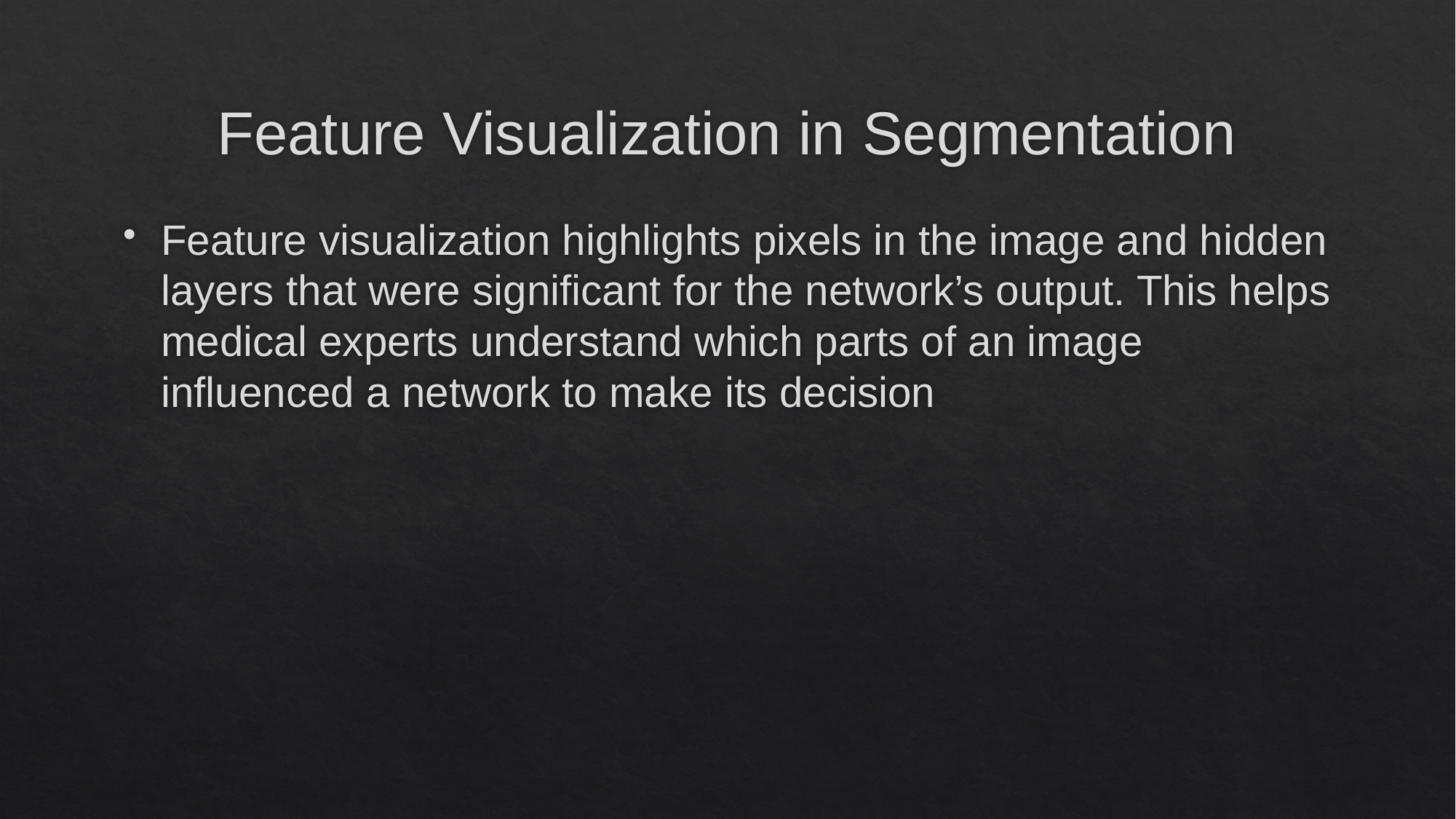

# Feature Visualization in Segmentation
Feature visualization highlights pixels in the image and hidden layers that were significant for the network’s output. This helps medical experts understand which parts of an image influenced a network to make its decision